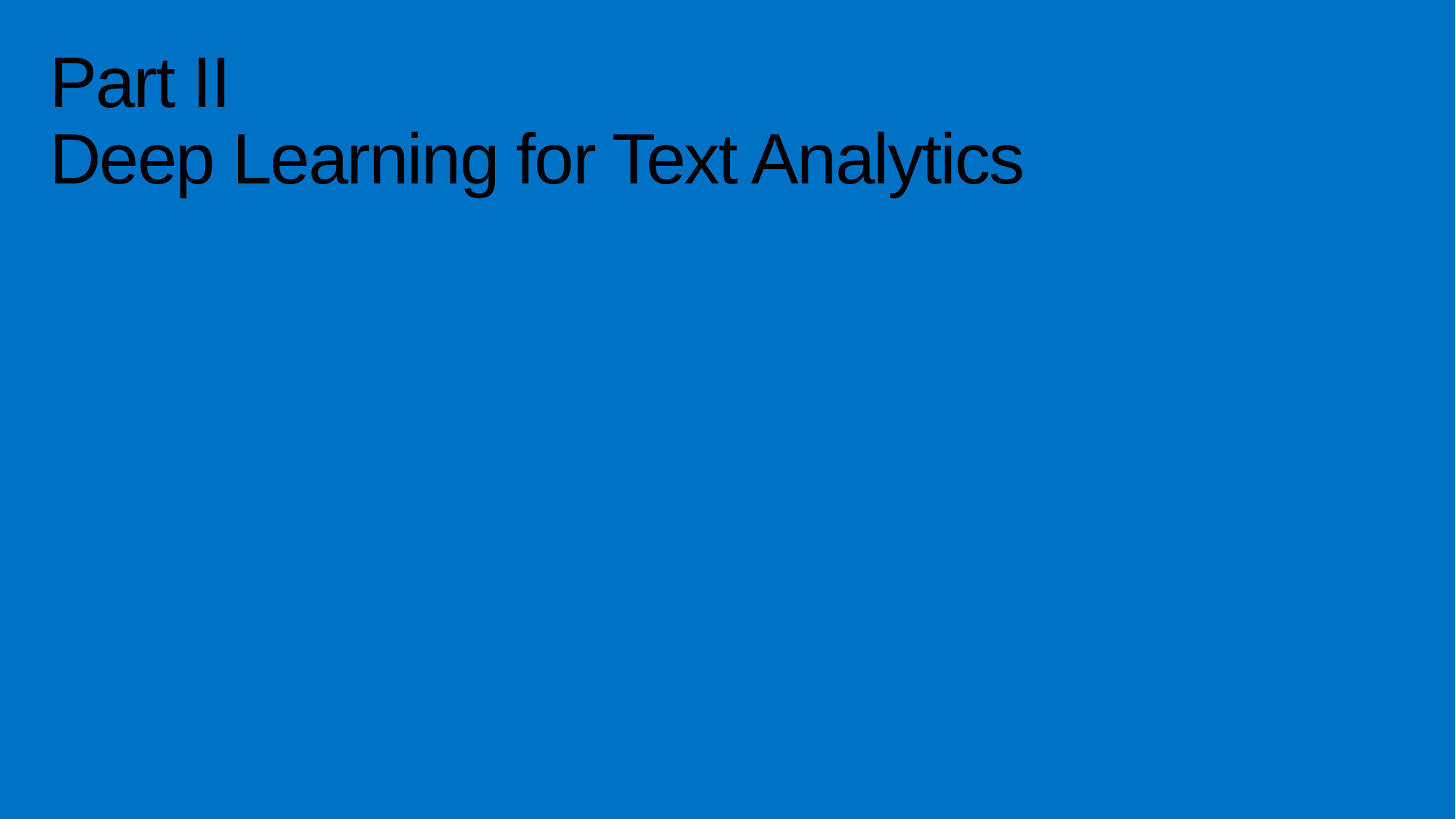

# Part II Deep Learning for Text Analytics